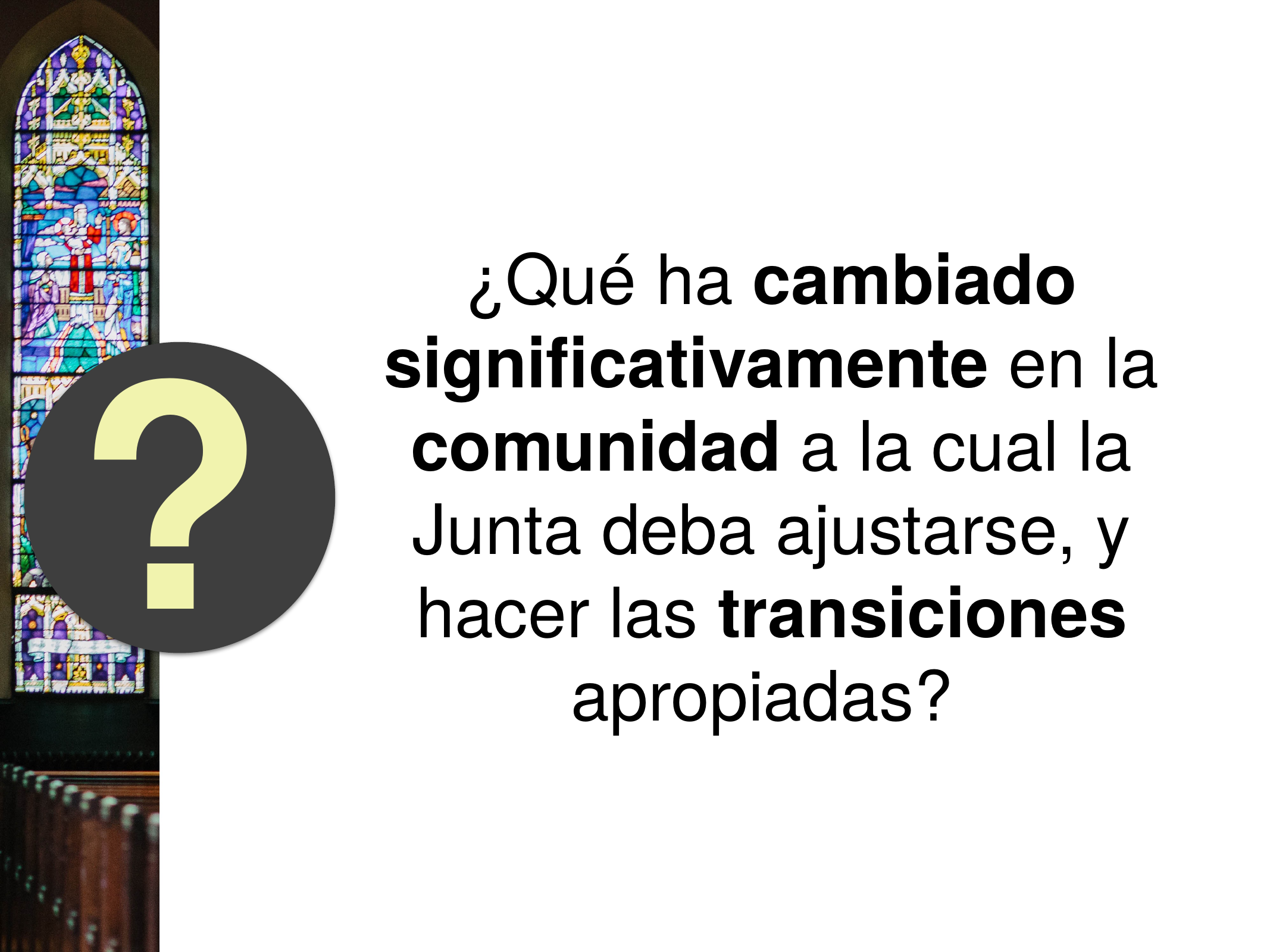

¿Qué ha cambiado significativamente en la comunidad a la cual la Junta deba ajustarse, y hacer las transiciones apropiadas?
?